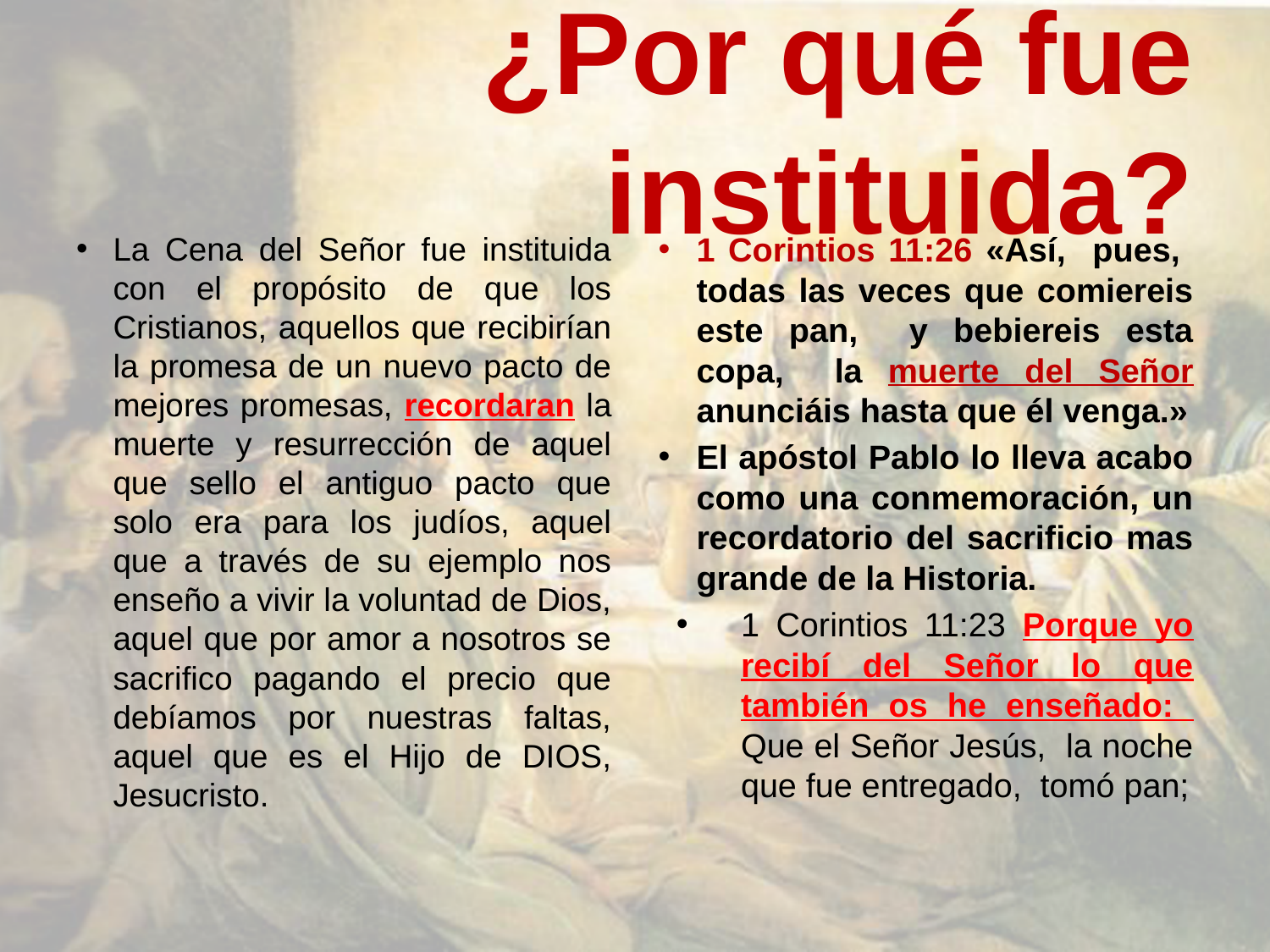

# ¿Por qué fue instituida?
La Cena del Señor fue instituida con el propósito de que los Cristianos, aquellos que recibirían la promesa de un nuevo pacto de mejores promesas, recordaran la muerte y resurrección de aquel que sello el antiguo pacto que solo era para los judíos, aquel que a través de su ejemplo nos enseño a vivir la voluntad de Dios, aquel que por amor a nosotros se sacrifico pagando el precio que debíamos por nuestras faltas, aquel que es el Hijo de DIOS, Jesucristo.
1 Corintios 11:26 «Así,  pues,  todas las veces que comiereis este pan,  y bebiereis esta copa,  la muerte del Señor anunciáis hasta que él venga.»
El apóstol Pablo lo lleva acabo como una conmemoración, un recordatorio del sacrificio mas grande de la Historia.
1 Corintios 11:23 Porque yo recibí del Señor lo que también os he enseñado:  Que el Señor Jesús,  la noche que fue entregado,  tomó pan;